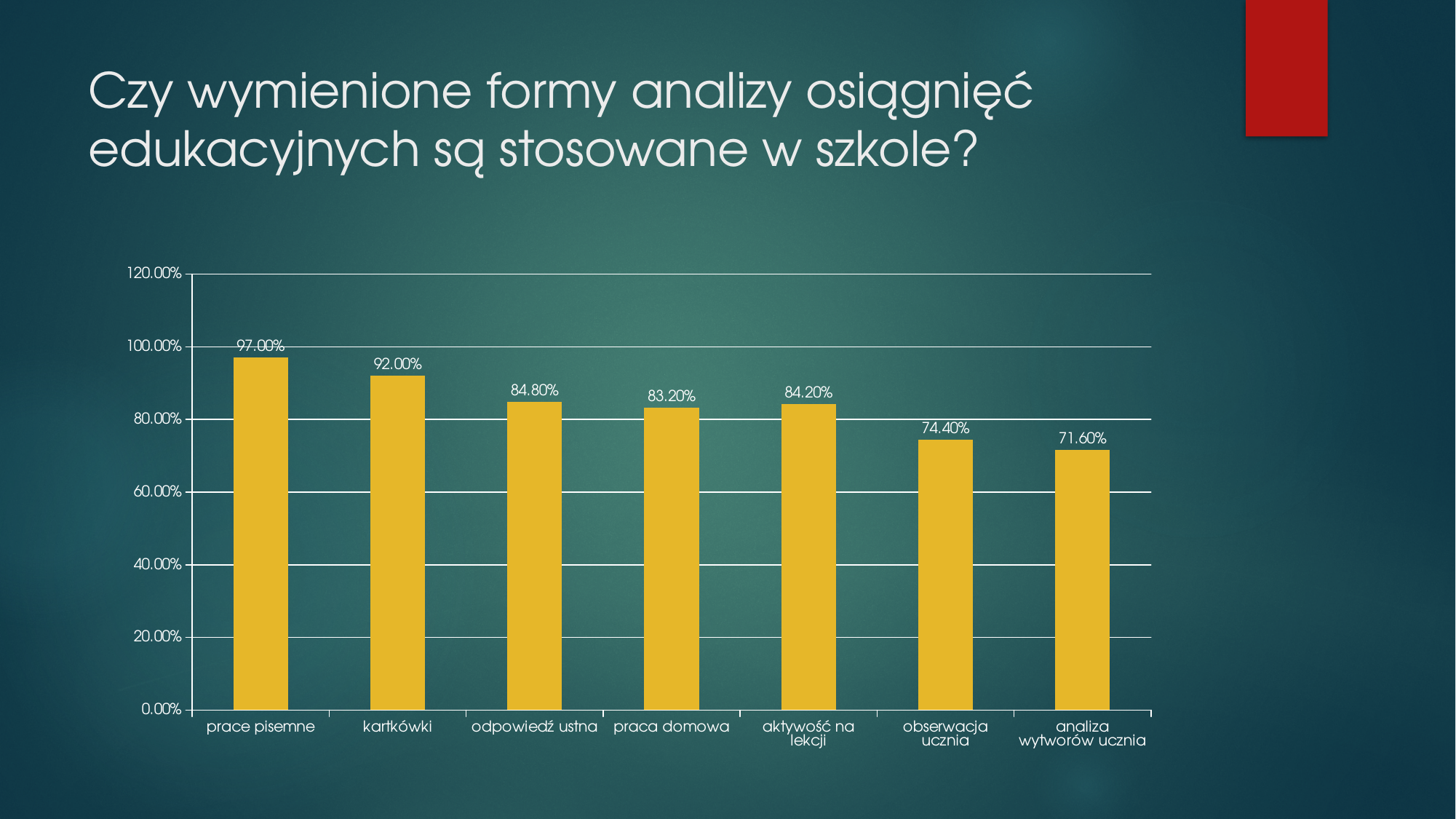

# Czy wymienione formy analizy osiągnięć edukacyjnych są stosowane w szkole?

### Chart

| Category |  |
|---|---|
| prace pisemne | 0.97 |
| kartkówki | 0.9199999999999999 |
| odpowiedź ustna | 0.8480000000000001 |
| praca domowa | 0.8320000000000001 |
| aktywość na lekcji | 0.842 |
| obserwacja ucznia | 0.744 |
| analiza wytworów ucznia | 0.716 |